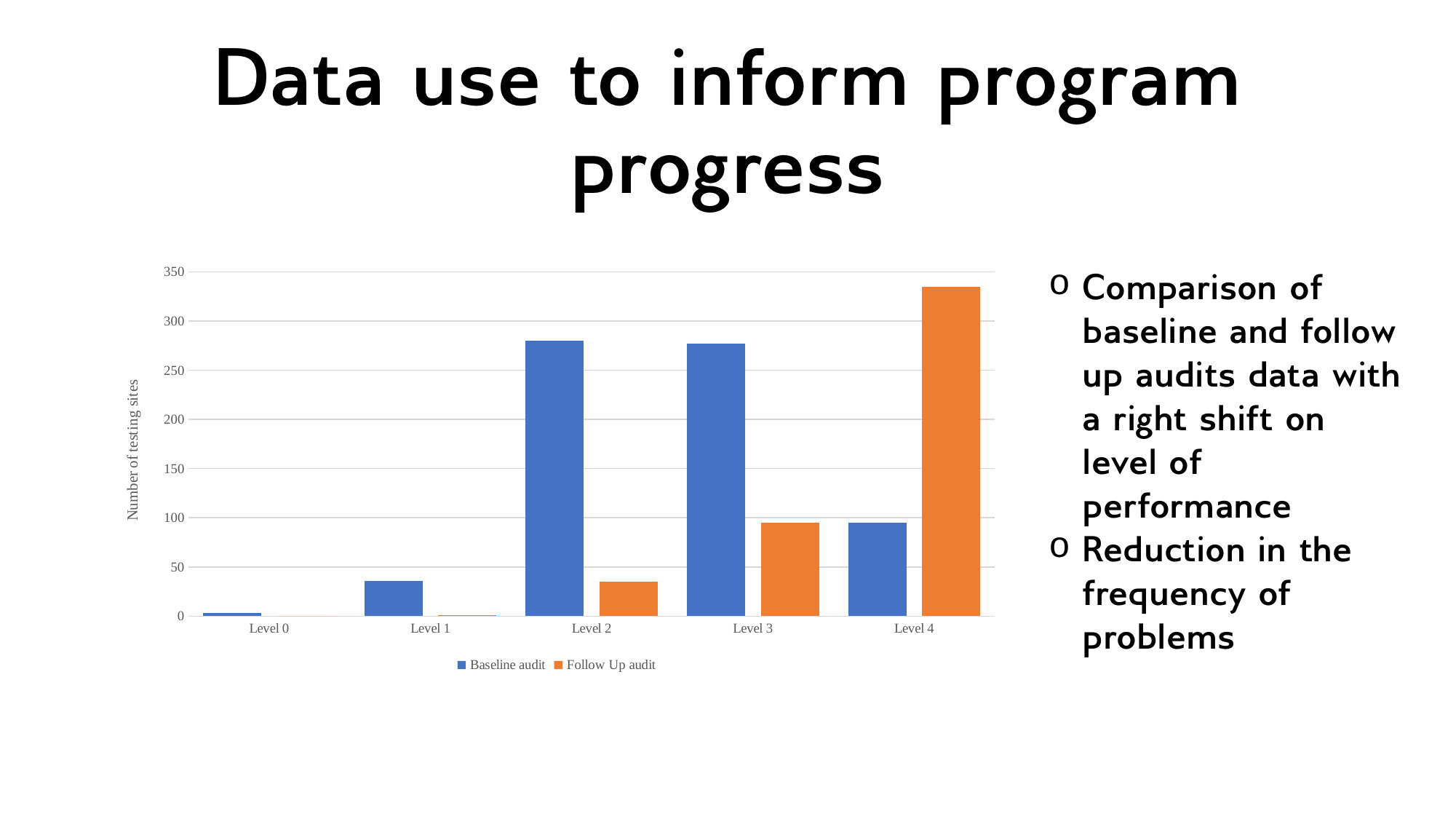

# Data use to inform program progress

### Chart

| Category | Baseline audit | Follow Up audit |
|---|---|---|
| Level 0 | 3.0 | 0.0 |
| Level 1 | 36.0 | 1.0 |
| Level 2 | 280.0 | 35.0 |
| Level 3 | 277.0 | 95.0 |
| Level 4 | 95.0 | 335.0 |
Comparison of baseline and follow up audits data with a right shift on level of performance
Reduction in the frequency of problems